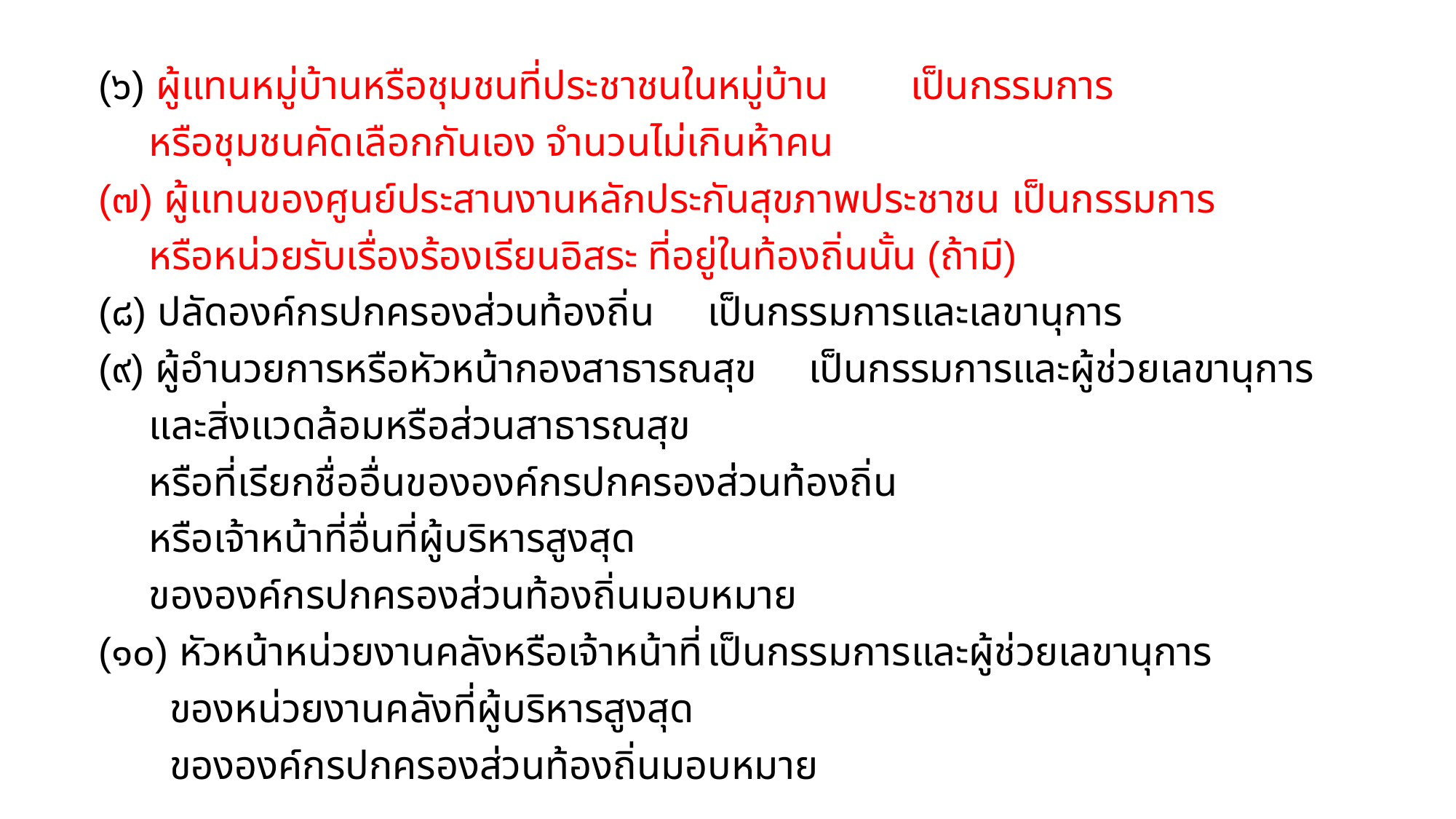

(๖) ผู้แทนหมู่บ้านหรือชุมชนที่ประชาชนในหมู่บ้าน			เป็นกรรมการ
     หรือชุมชนคัดเลือกกันเอง จำนวนไม่เกินห้าคน
(๗) ผู้แทนของศูนย์ประสานงานหลักประกันสุขภาพประชาชน		เป็นกรรมการ
     หรือหน่วยรับเรื่องร้องเรียนอิสระ ที่อยู่ในท้องถิ่นนั้น (ถ้ามี)
(๘) ปลัดองค์กรปกครองส่วนท้องถิ่น				เป็นกรรมการและเลขานุการ
(๙) ผู้อำนวยการหรือหัวหน้ากองสาธารณสุข			เป็นกรรมการและผู้ช่วยเลขานุการ
     และสิ่งแวดล้อมหรือส่วนสาธารณสุข
     หรือที่เรียกชื่ออื่นขององค์กรปกครองส่วนท้องถิ่น
     หรือเจ้าหน้าที่อื่นที่ผู้บริหารสูงสุด
     ขององค์กรปกครองส่วนท้องถิ่นมอบหมาย
(๑๐) หัวหน้าหน่วยงานคลังหรือเจ้าหน้าที่			เป็นกรรมการและผู้ช่วยเลขานุการ
       ของหน่วยงานคลังที่ผู้บริหารสูงสุด
       ขององค์กรปกครองส่วนท้องถิ่นมอบหมาย